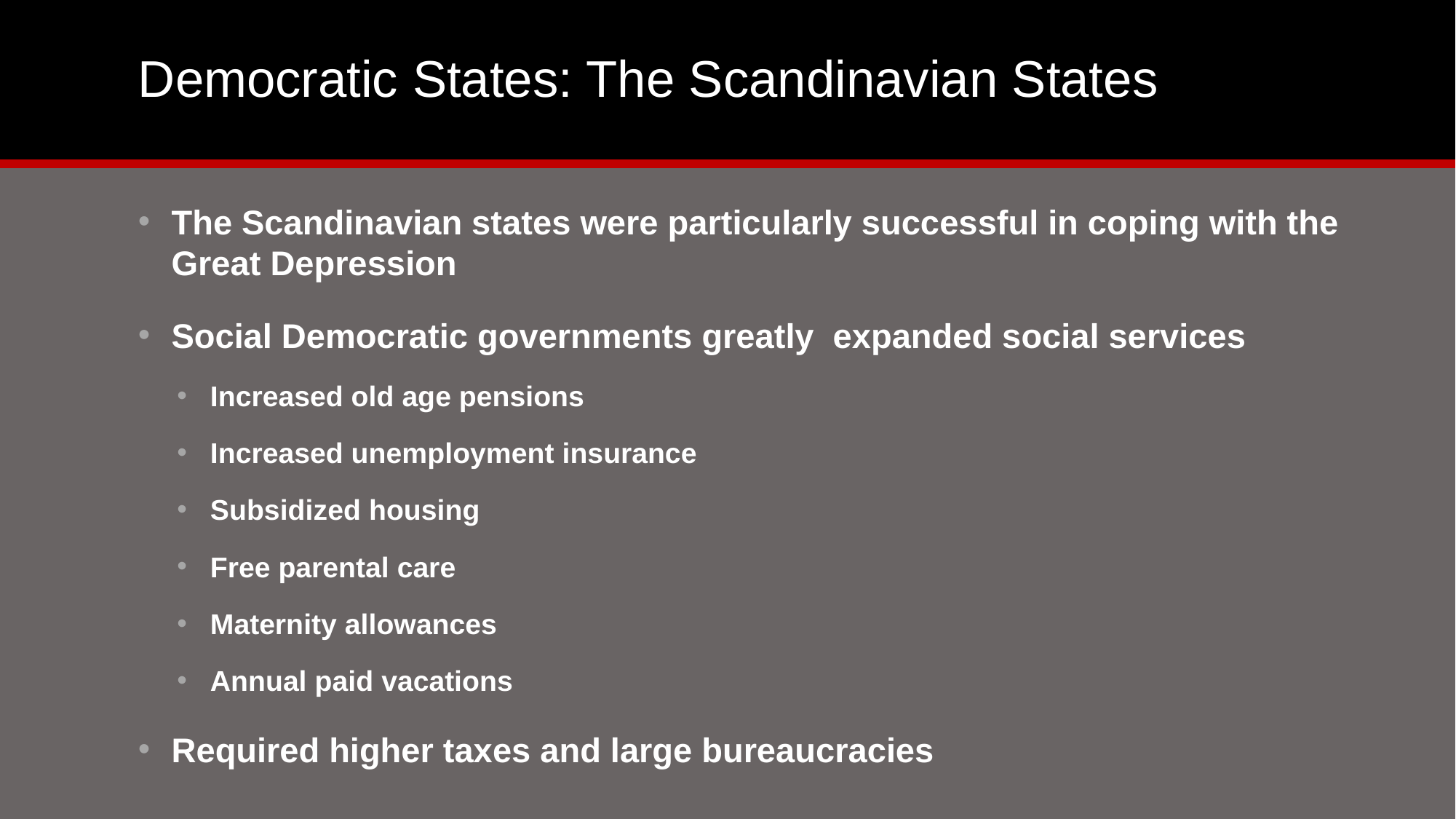

# Democratic States: The Scandinavian States
The Scandinavian states were particularly successful in coping with the Great Depression
Social Democratic governments greatly  expanded social services
Increased old age pensions
Increased unemployment insurance
Subsidized housing
Free parental care
Maternity allowances
Annual paid vacations
Required higher taxes and large bureaucracies